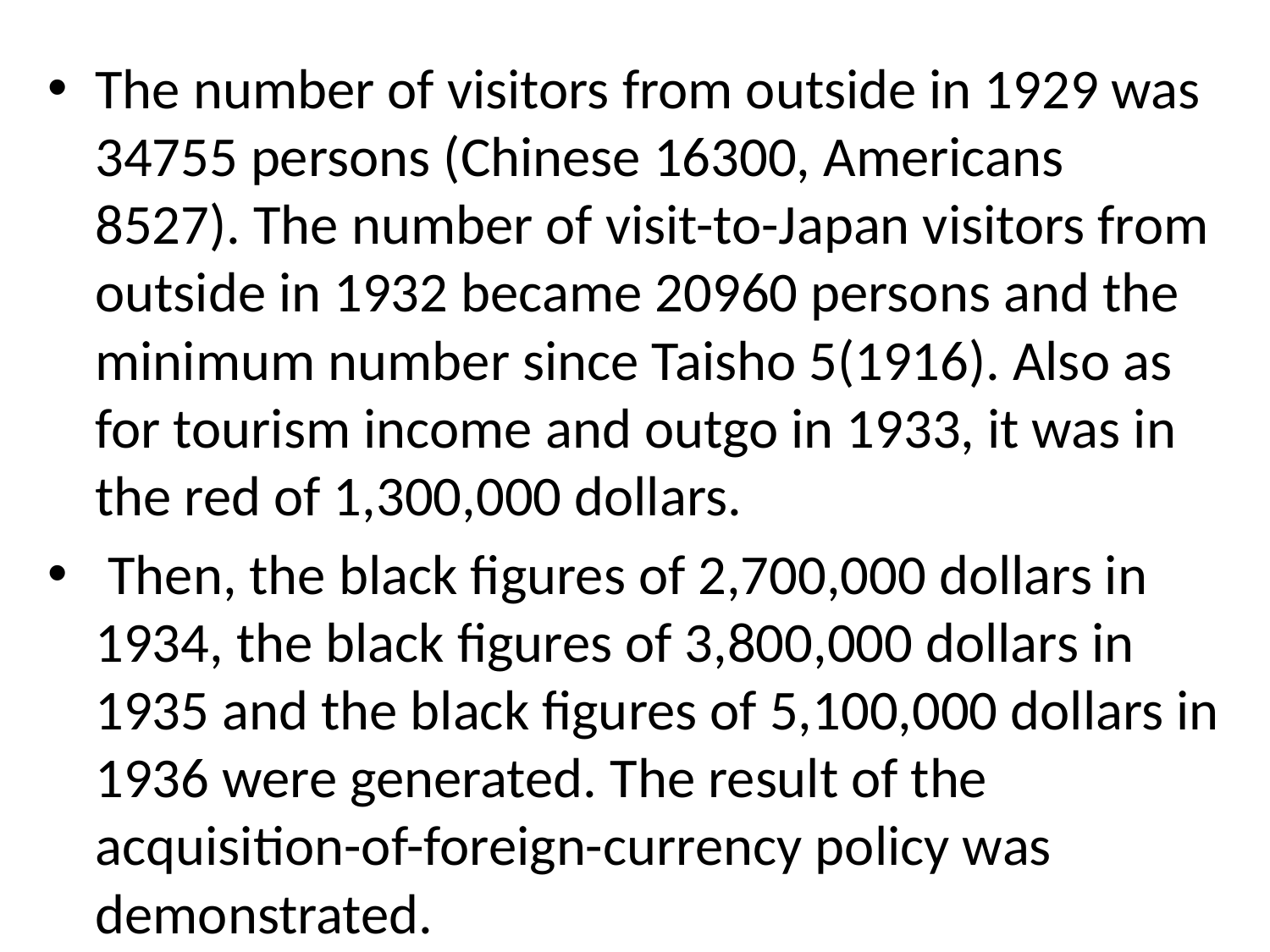

The number of visitors from outside in 1929 was 34755 persons (Chinese 16300, Americans 8527). The number of visit-to-Japan visitors from outside in 1932 became 20960 persons and the minimum number since Taisho 5(1916). Also as for tourism income and outgo in 1933, it was in the red of 1,300,000 dollars.
 Then, the black figures of 2,700,000 dollars in 1934, the black figures of 3,800,000 dollars in 1935 and the black figures of 5,100,000 dollars in 1936 were generated. The result of the acquisition-of-foreign-currency policy was demonstrated.